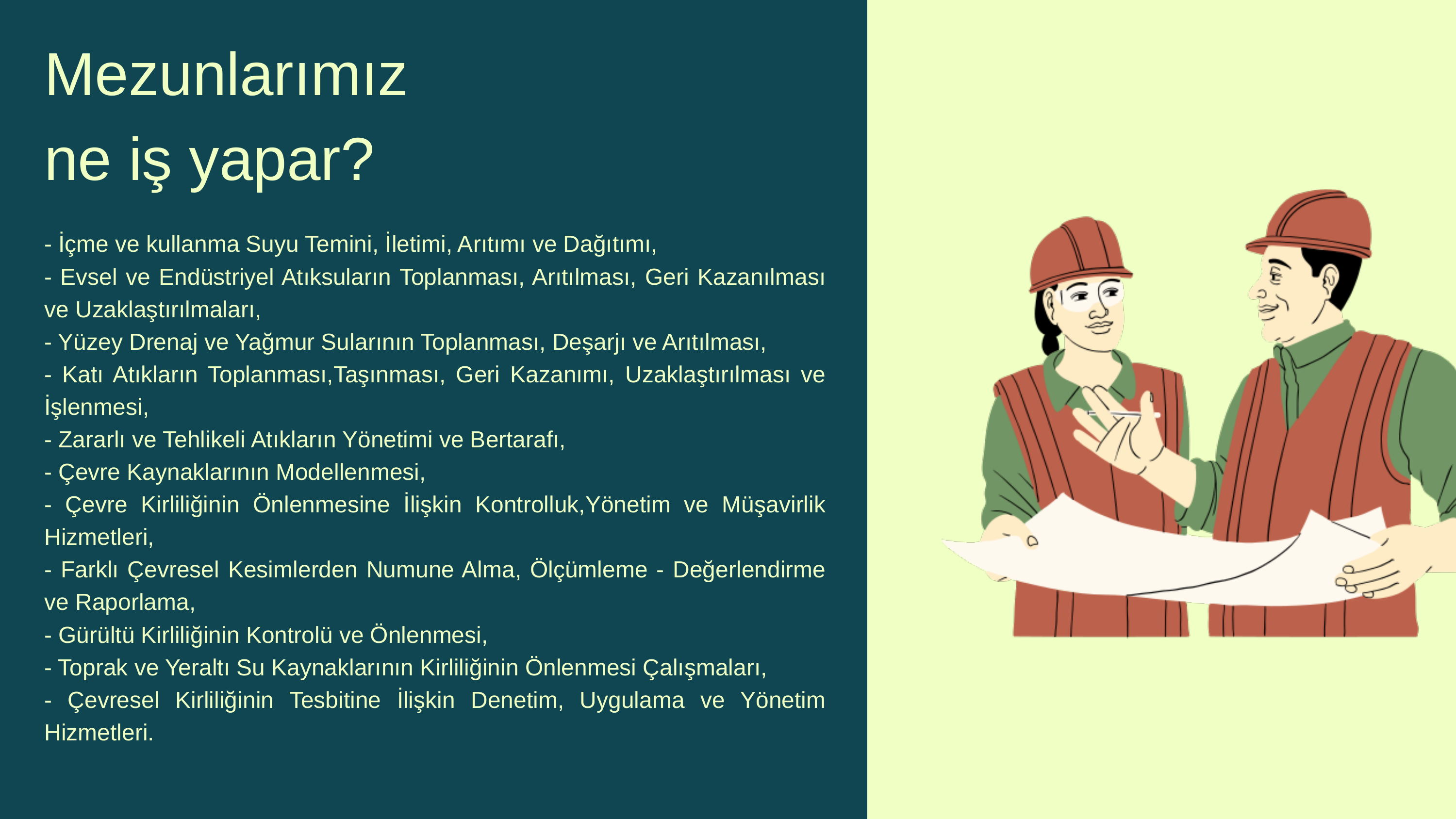

Mezunlarımız
ne iş yapar?

- İçme ve kullanma Suyu Temini, İletimi, Arıtımı ve Dağıtımı,
- Evsel ve Endüstriyel Atıksuların Toplanması, Arıtılması, Geri Kazanılması ve Uzaklaştırılmaları,
- Yüzey Drenaj ve Yağmur Sularının Toplanması, Deşarjı ve Arıtılması,
- Katı Atıkların Toplanması,Taşınması, Geri Kazanımı, Uzaklaştırılması ve İşlenmesi,
- Zararlı ve Tehlikeli Atıkların Yönetimi ve Bertarafı,
- Çevre Kaynaklarının Modellenmesi,
- Çevre Kirliliğinin Önlenmesine İlişkin Kontrolluk,Yönetim ve Müşavirlik Hizmetleri,
- Farklı Çevresel Kesimlerden Numune Alma, Ölçümleme - Değerlendirme ve Raporlama,
- Gürültü Kirliliğinin Kontrolü ve Önlenmesi,
- Toprak ve Yeraltı Su Kaynaklarının Kirliliğinin Önlenmesi Çalışmaları,
- Çevresel Kirliliğinin Tesbitine İlişkin Denetim, Uygulama ve Yönetim Hizmetleri.